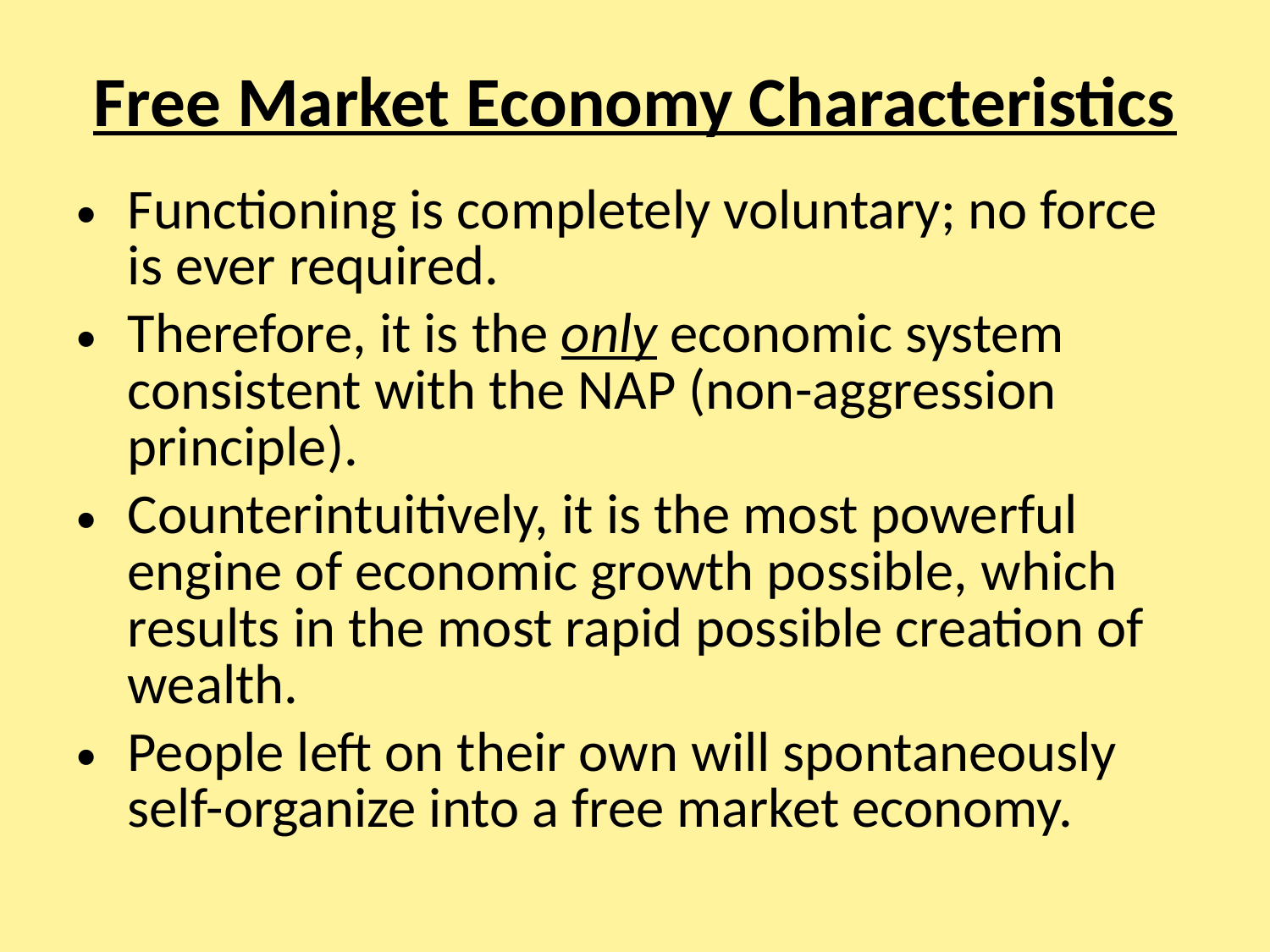

# Free Market Economy Characteristics
Functioning is completely voluntary; no force is ever required.
Therefore, it is the only economic system consistent with the NAP (non-aggression principle).
Counterintuitively, it is the most powerful engine of economic growth possible, which results in the most rapid possible creation of wealth.
People left on their own will spontaneously self-organize into a free market economy.